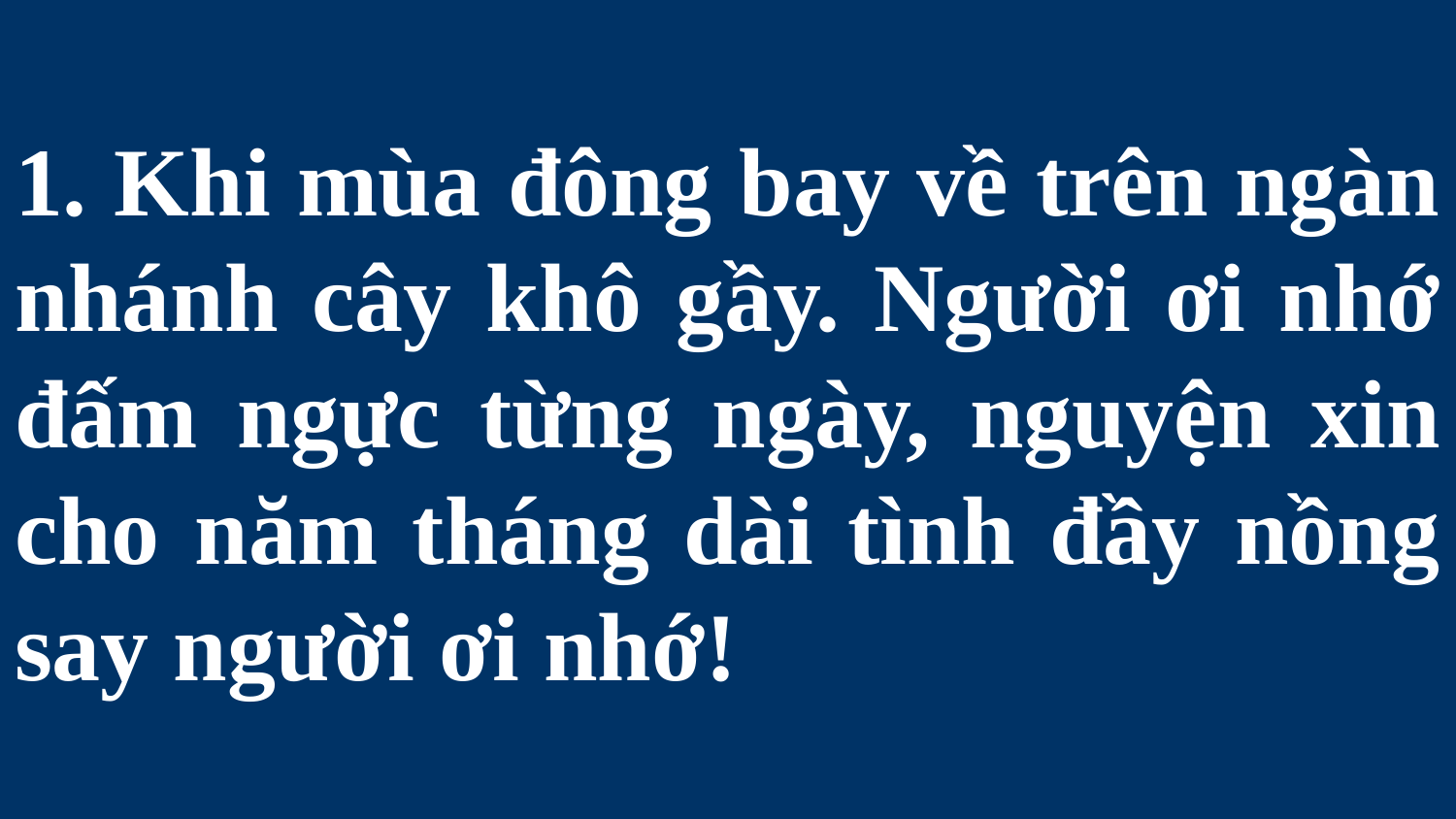

# 1. Khi mùa đông bay về trên ngàn nhánh cây khô gầy. Người ơi nhớ đấm ngực từng ngày, nguyện xin cho năm tháng dài tình đầy nồng say người ơi nhớ!